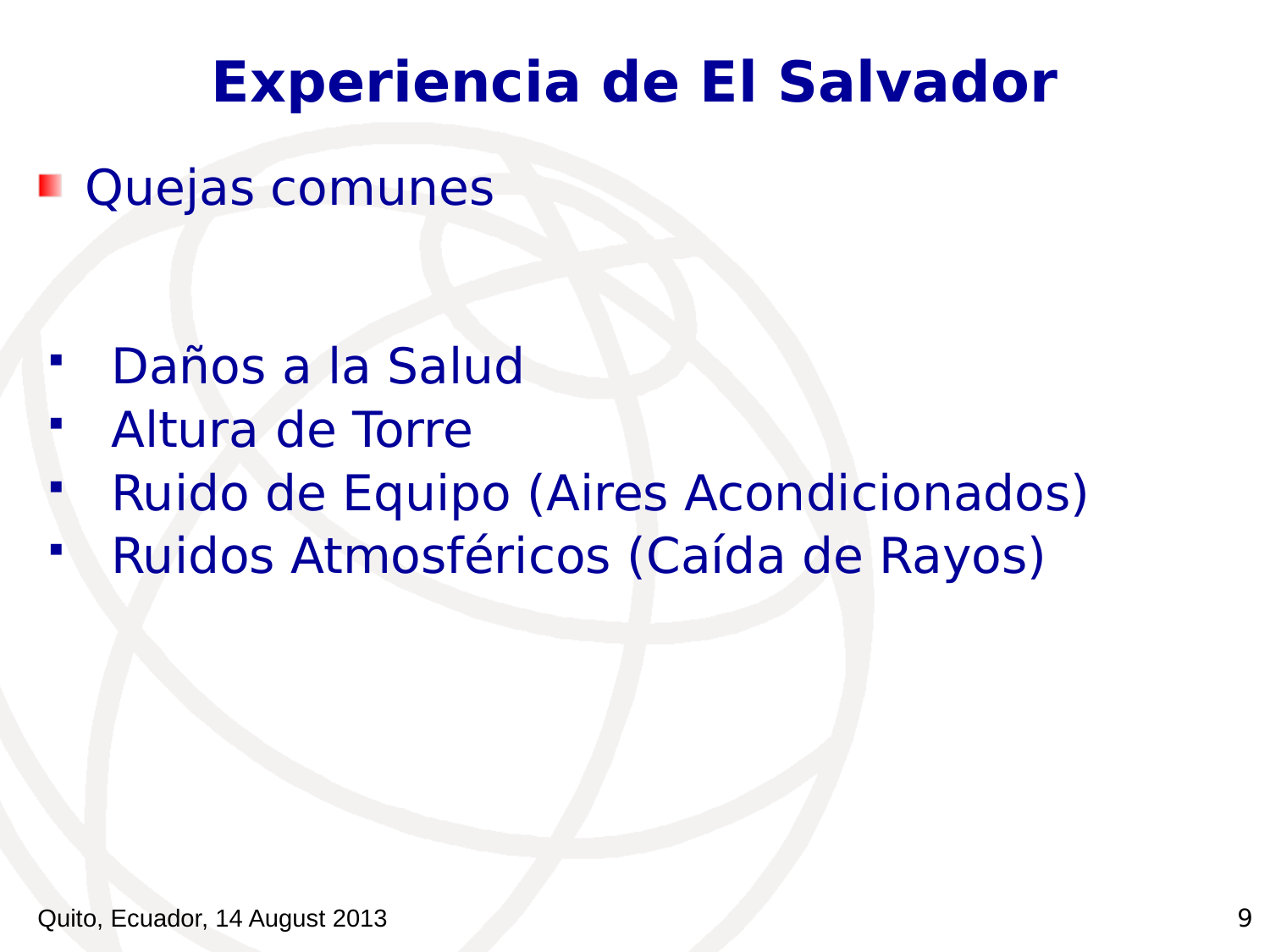

# Experiencia de El Salvador
Quejas comunes

Daños a la Salud
Altura de Torre
Ruido de Equipo (Aires Acondicionados)
Ruidos Atmosféricos (Caída de Rayos)

Quito, Ecuador, 14 August 2013
9